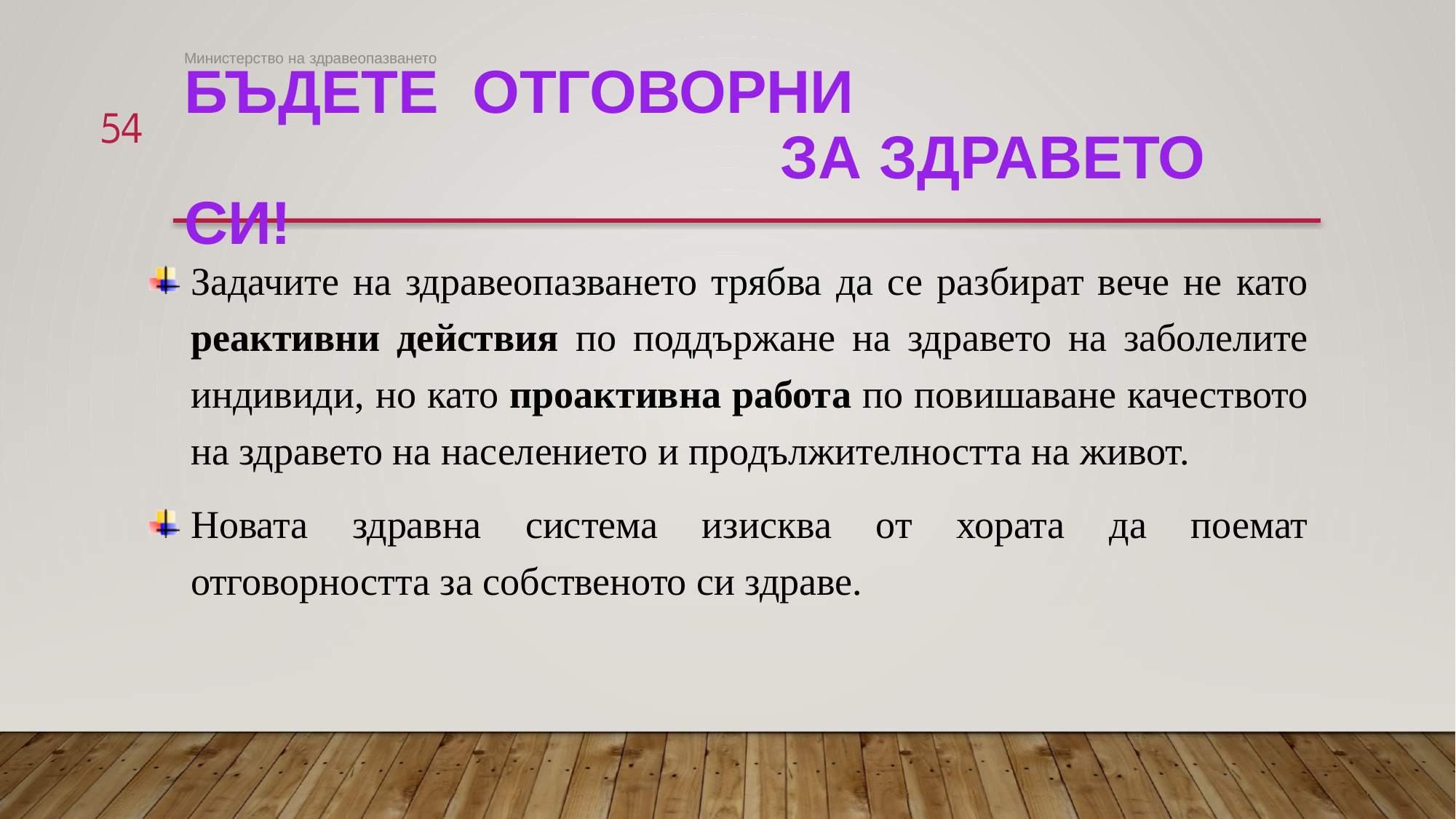

Министерство на здравеопазването
# Бъдете  отговорни за здравето си!
54
Задачите на здравеопазването трябва да се разбират вече не като реактивни действия по поддържане на здравето на заболелите индивиди, но като проактивна работа по повишаване качеството на здравето на населението и продължителността на живот.
Новата здравна система изисква от хората да поемат отговорността за собственото си здраве.